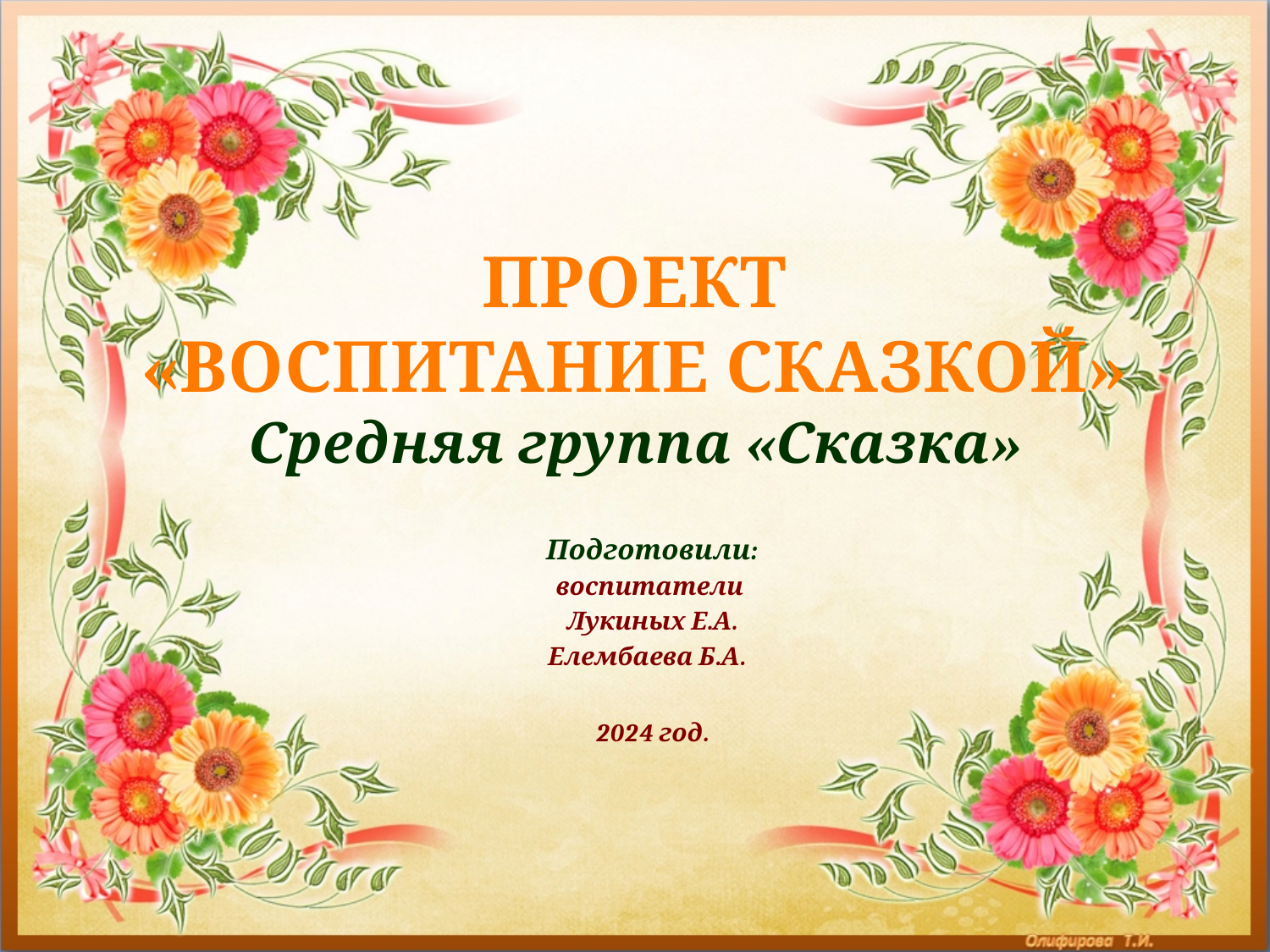

# ПРОЕКТ «ВОСПИТАНИЕ СКАЗКОЙ» Средняя группа «Сказка»
Подготовили:
воспитатели
Лукиных Е.А.
Елембаева Б.А.

2024 год.